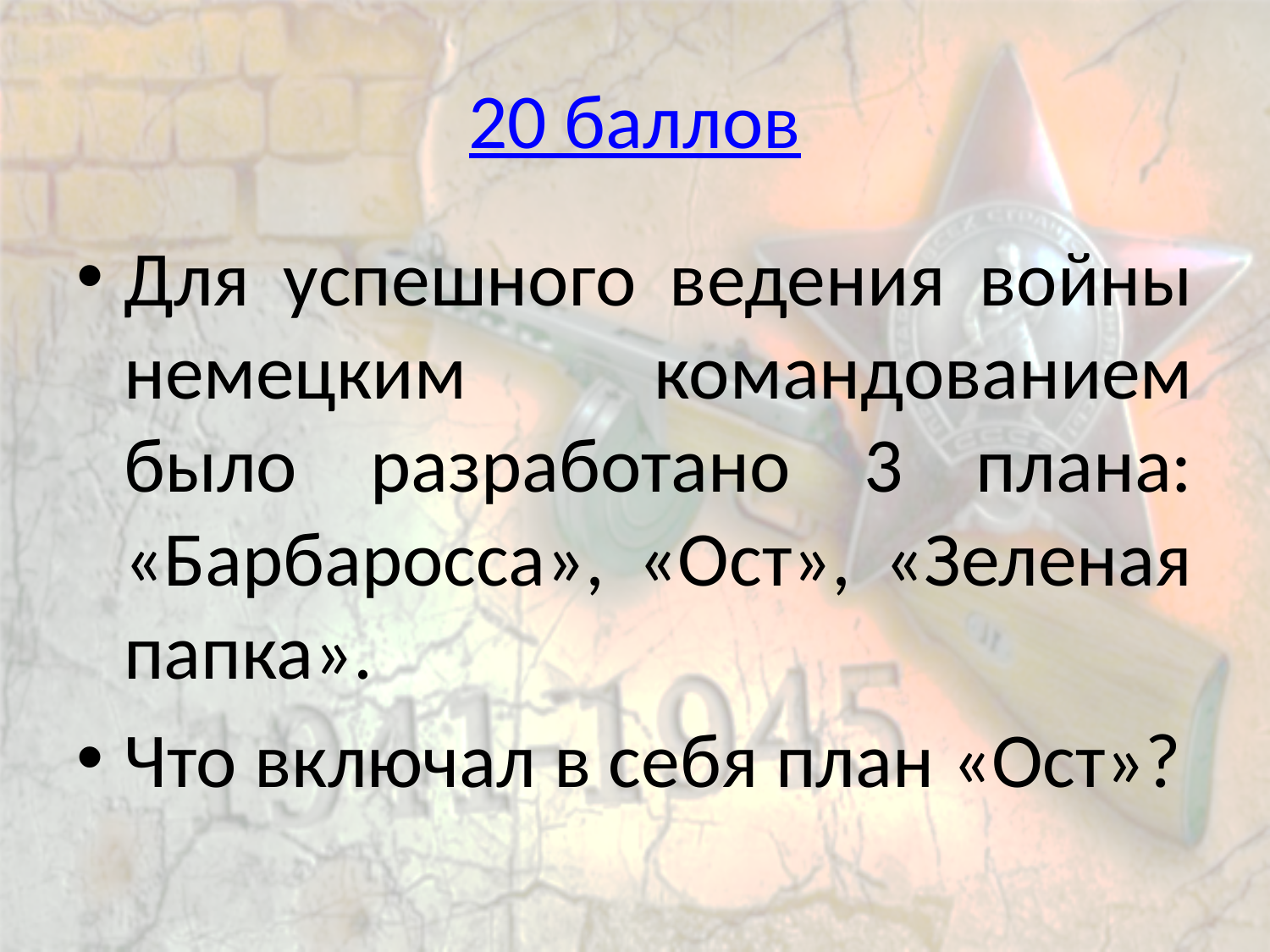

# 20 баллов
Для успешного ведения войны немецким командованием было разработано 3 плана: «Барбаросса», «Ост», «Зеленая папка».
Что включал в себя план «Ост»?